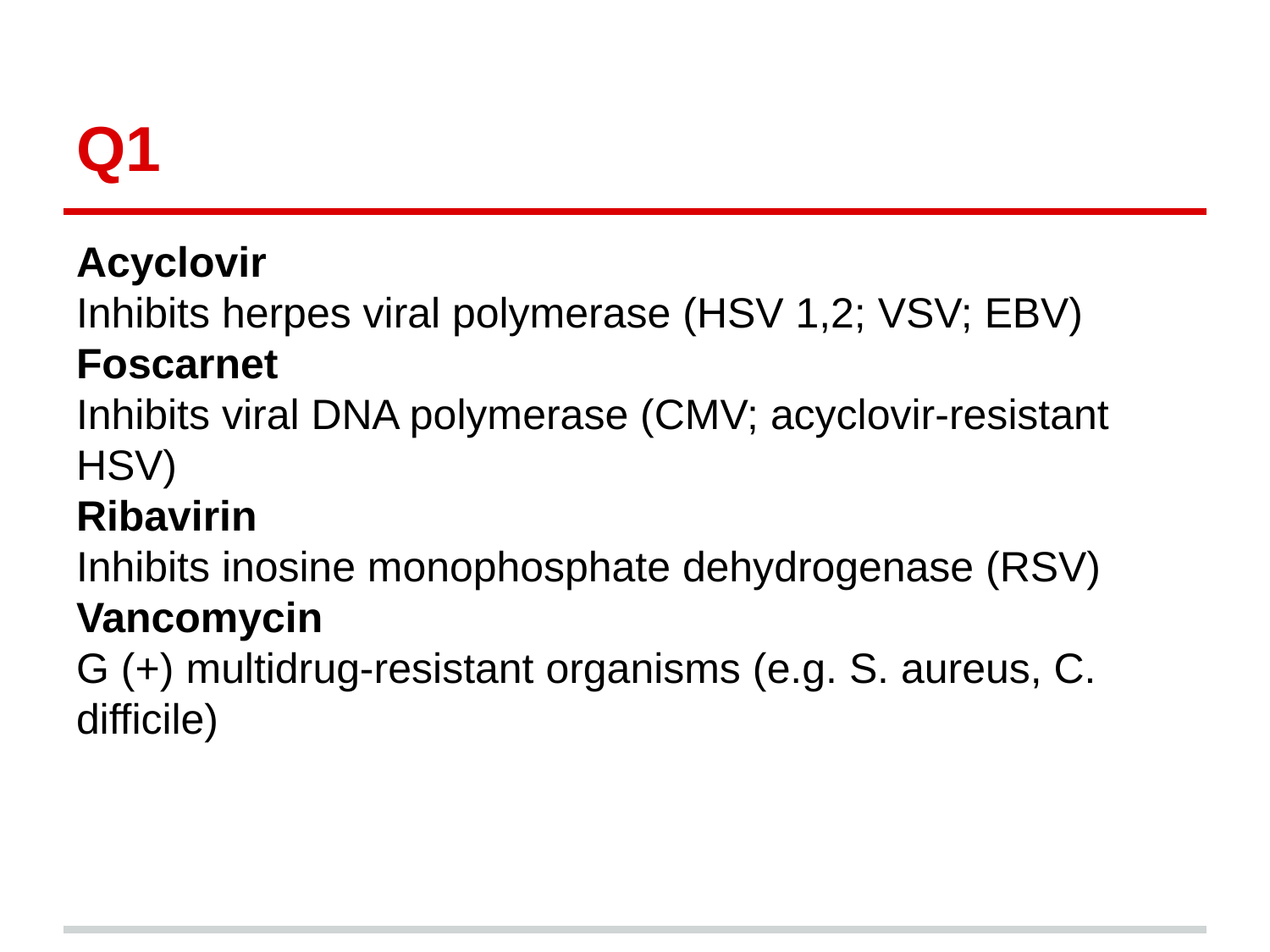

# Q1
Acyclovir
Inhibits herpes viral polymerase (HSV 1,2; VSV; EBV)
Foscarnet
Inhibits viral DNA polymerase (CMV; acyclovir-resistant HSV)
Ribavirin
Inhibits inosine monophosphate dehydrogenase (RSV)
Vancomycin
G (+) multidrug-resistant organisms (e.g. S. aureus, C. difficile)